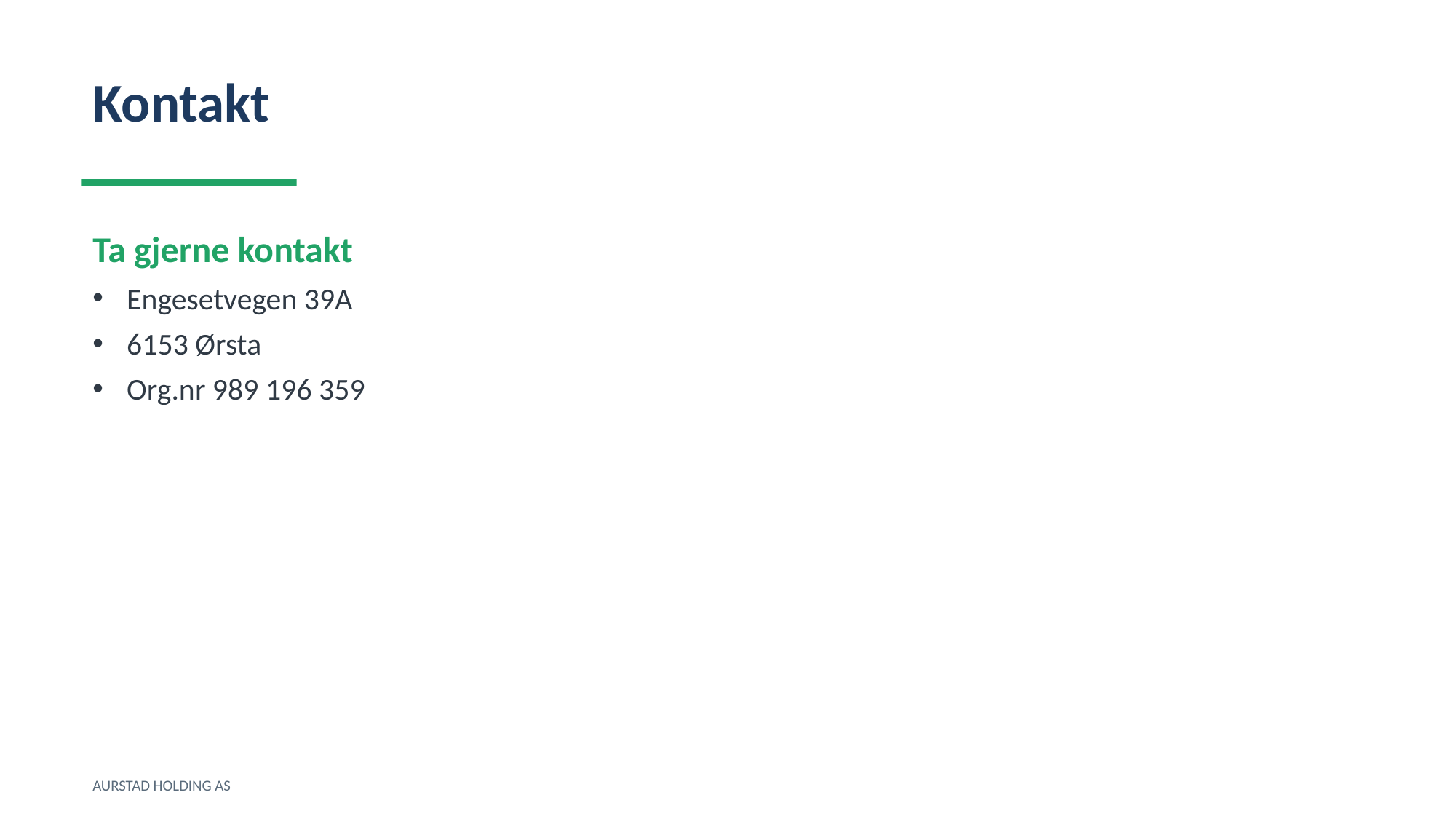

Kontakt

Ta gjerne kontakt
Engesetvegen 39A
6153 Ørsta
Org.nr 989 196 359
AURSTAD HOLDING AS